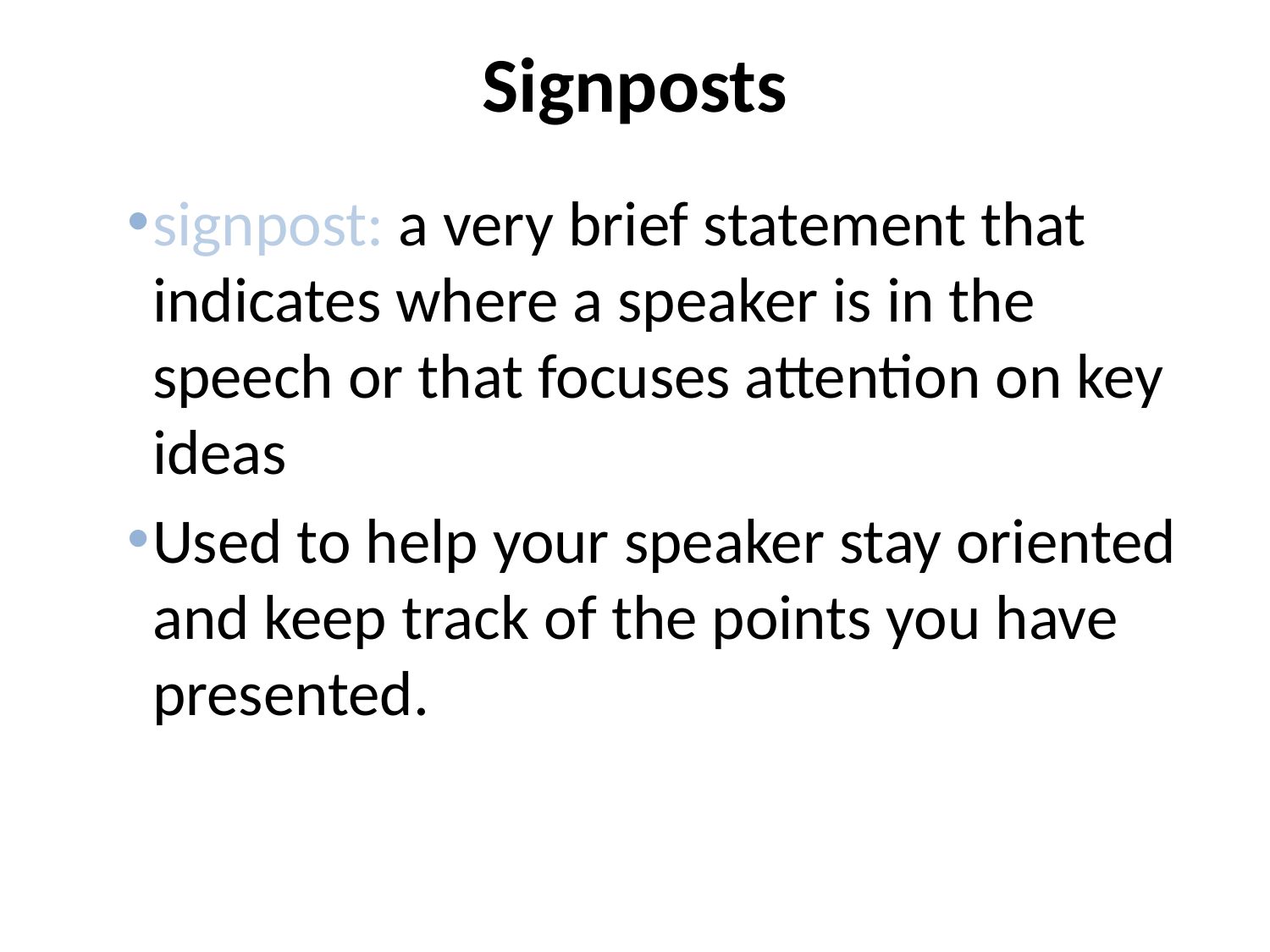

# Signposts
signpost: a very brief statement that indicates where a speaker is in the speech or that focuses attention on key ideas
Used to help your speaker stay oriented and keep track of the points you have presented.